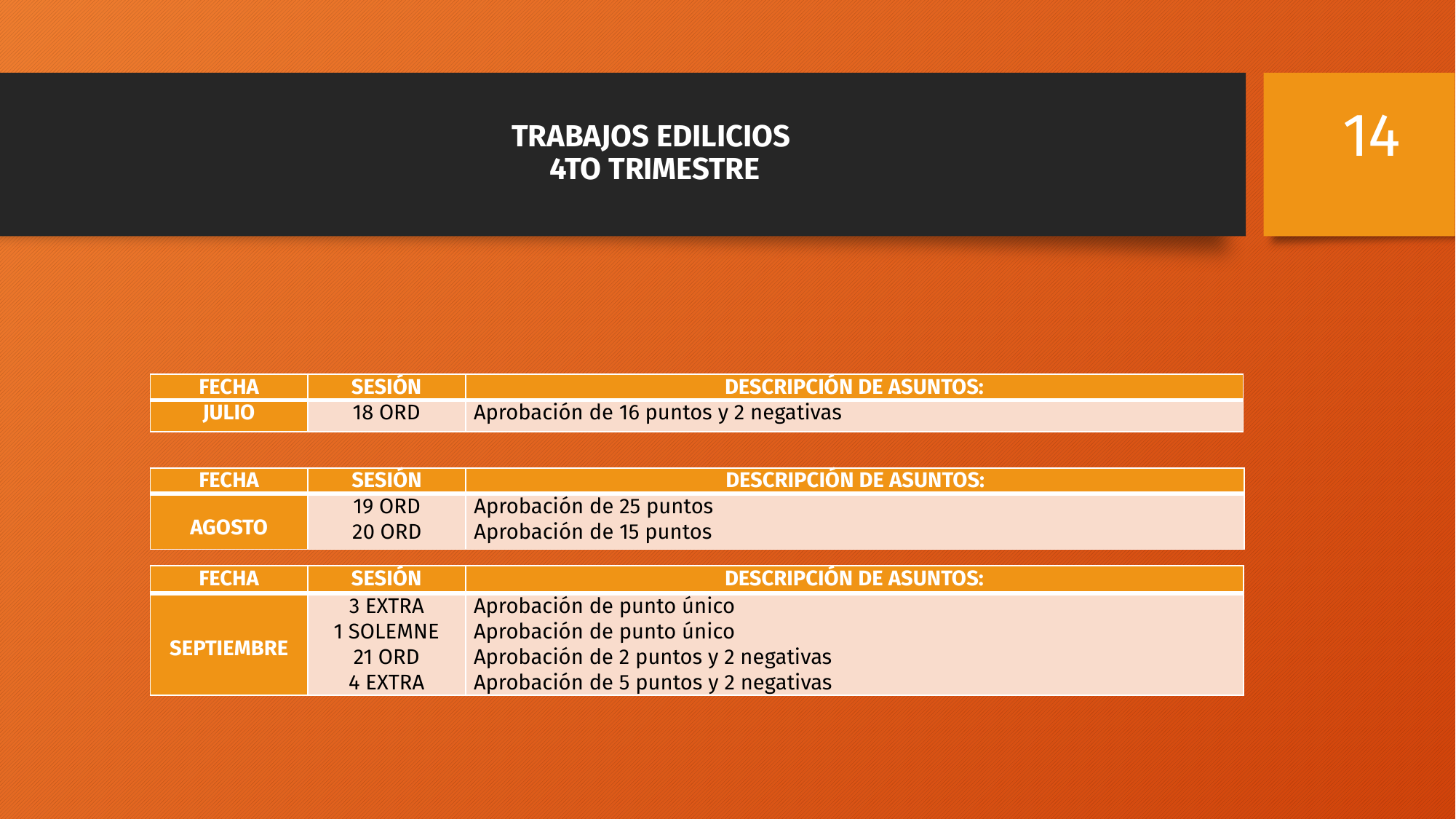

# TRABAJOS EDILICIOS 4TO TRIMESTRE
14
| FECHA | SESIÓN | DESCRIPCIÓN DE ASUNTOS: |
| --- | --- | --- |
| JULIO | 18 ORD | Aprobación de 16 puntos y 2 negativas |
| FECHA | SESIÓN | DESCRIPCIÓN DE ASUNTOS: |
| --- | --- | --- |
| AGOSTO | 19 ORD 20 ORD | Aprobación de 25 puntos Aprobación de 15 puntos |
| FECHA | SESIÓN | DESCRIPCIÓN DE ASUNTOS: |
| --- | --- | --- |
| SEPTIEMBRE | 3 EXTRA 1 SOLEMNE 21 ORD 4 EXTRA | Aprobación de punto único Aprobación de punto único Aprobación de 2 puntos y 2 negativas Aprobación de 5 puntos y 2 negativas |